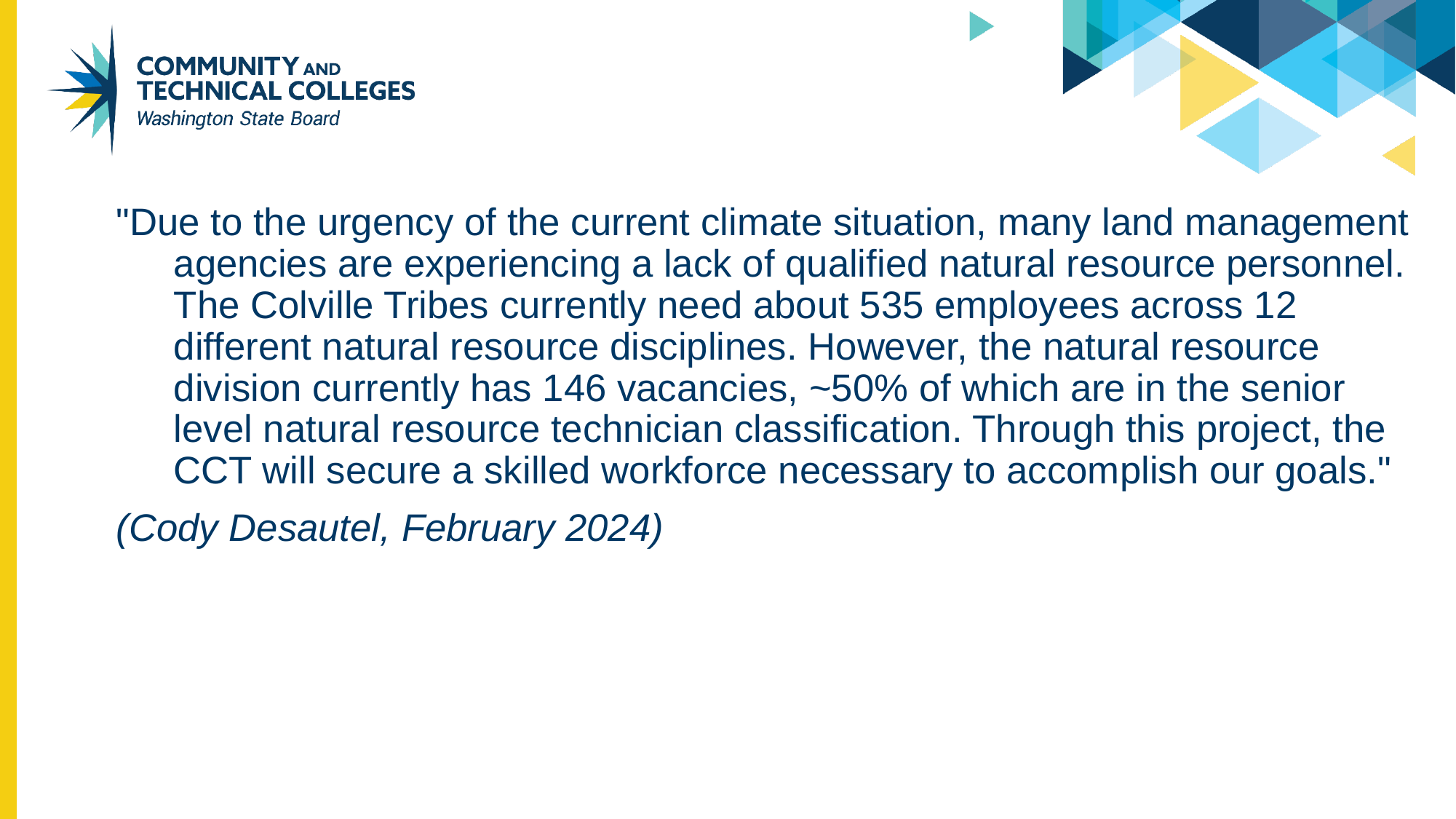

"Due to the urgency of the current climate situation, many land management agencies are experiencing a lack of qualified natural resource personnel. The Colville Tribes currently need about 535 employees across 12 different natural resource disciplines. However, the natural resource division currently has 146 vacancies, ~50% of which are in the senior level natural resource technician classification. Through this project, the CCT will secure a skilled workforce necessary to accomplish our goals."
(Cody Desautel, February 2024)